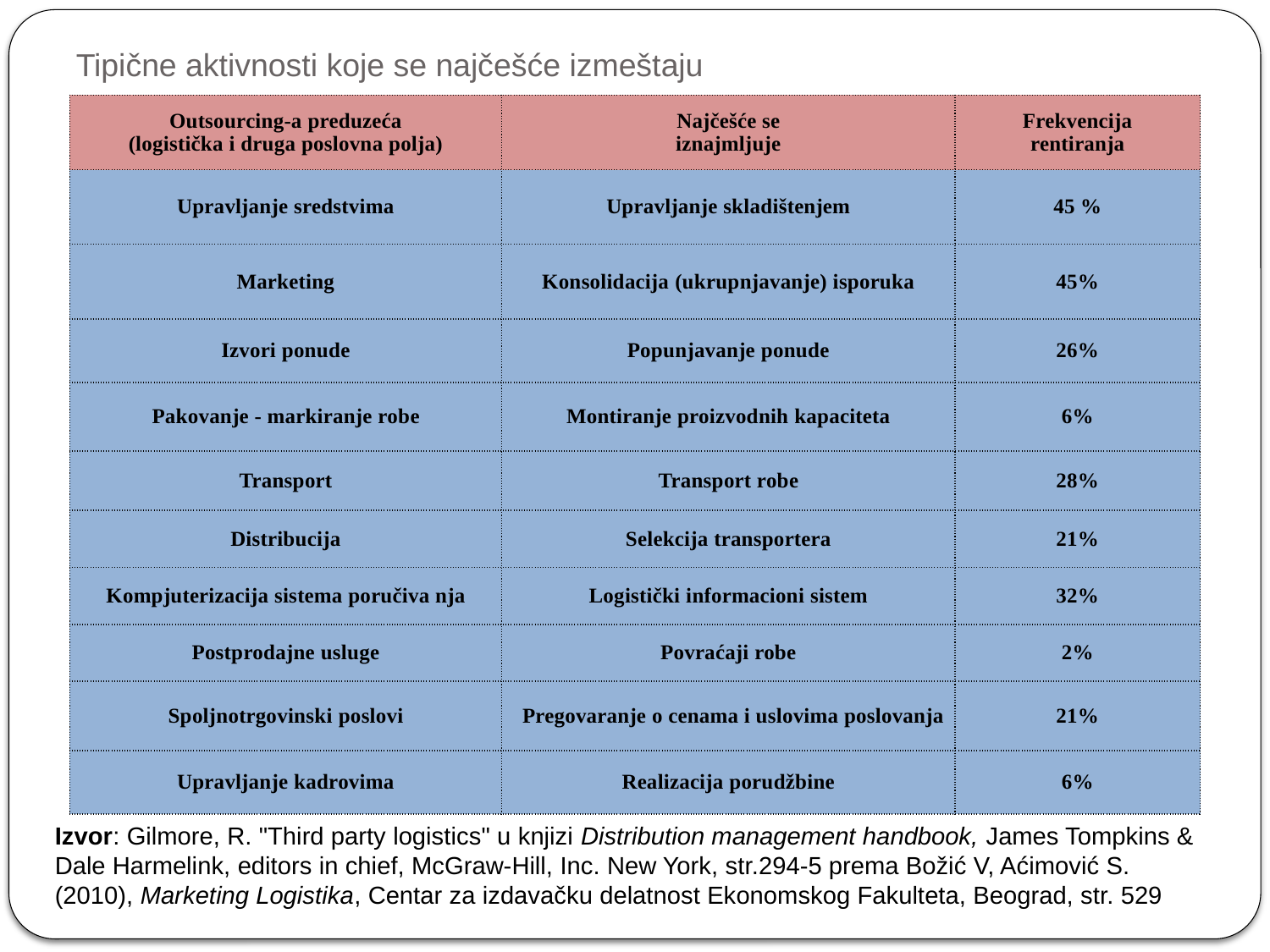

# Tipične aktivnosti koje se najčešće izmeštaju
| Out­so­ur­cing-a pred­u­ze­ća (lo­gi­stič­ka i dru­ga po­slov­na po­lja) | Naj­češ­će se iz­najm­lju­je | Fre­kven­ci­ja ren­ti­ra­nja |
| --- | --- | --- |
| Upra­vlja­nje sred­stvi­ma | Upra­vlja­nje skla­diš­te­njem | 45 % |
| Mar­ke­ting | Kon­so­li­da­ci­ja (ukrup­nja­va­nje) is­po­ru­ka | 45% |
| Iz­vo­ri po­nu­de | Po­pu­nja­va­nje po­nu­de | 26% |
| Pa­ko­va­nje - mar­ki­ra­nje ro­be | Mon­ti­ra­nje pro­iz­vod­nih ka­pa­ci­te­ta | 6% |
| Tran­sport | Tran­sport ro­be | 28% |
| Di­stri­bu­ci­ja | Se­lek­ci­ja tran­spor­te­ra | 21% |
| Kom­pju­te­ri­za­ci­ja si­ste­ma po­ru­či­va nja | Lo­gi­stič­ki in­for­ma­ci­o­ni si­stem | 32% |
| Post­pro­daj­ne uslu­ge | Po­vra­ća­ji ro­be | 2% |
| Spolj­no­tr­go­vin­ski po­slo­vi | Pre­go­va­ra­nje o ce­na­ma i uslo­vi­ma po­slo­va­nja | 21% |
| Upra­vlja­nje ka­dro­vi­ma | Re­a­li­za­ci­ja po­rudž­bi­ne | 6% |
Izvor: Gilmore, R. "Third party logistics" u knjizi Distribution management handbook, James Tompkins & Dale Harmelink, editors in chief, McGraw-Hill, Inc. New York, str.294-5 prema Božić V, Aćimović S. (2010), Marketing Logistika, Centar za izdavačku delatnost Ekonomskog Fakulteta, Beograd, str. 529